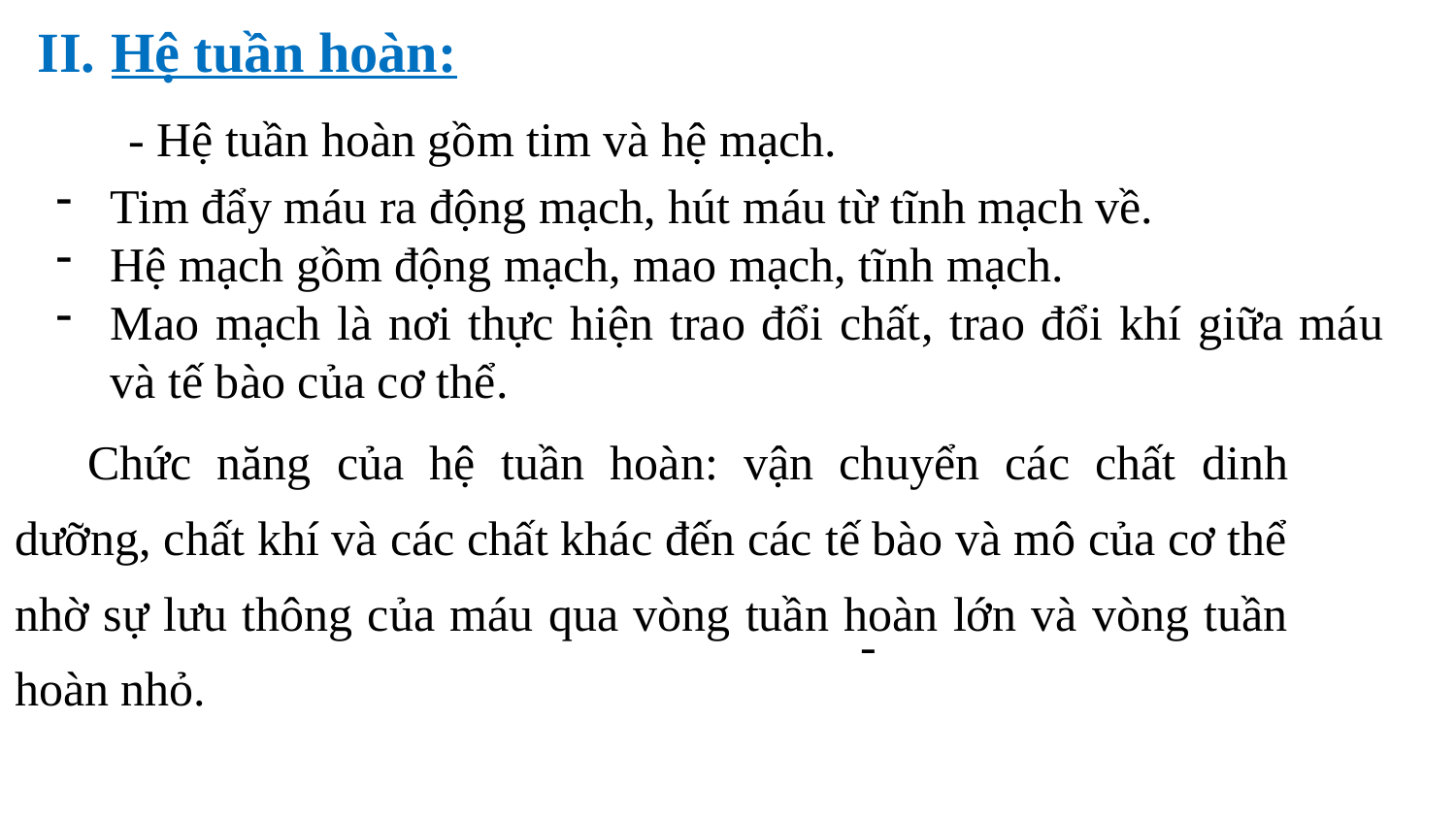

II. Hệ tuần hoàn:
- Hệ tuần hoàn gồm tim và hệ mạch.
Tim đẩy máu ra động mạch, hút máu từ tĩnh mạch về.
Hệ mạch gồm động mạch, mao mạch, tĩnh mạch.
Mao mạch là nơi thực hiện trao đổi chất, trao đổi khí giữa máu và tế bào của cơ thể.
Chức năng của hệ tuần hoàn: vận chuyển các chất dinh dưỡng, chất khí và các chất khác đến các tế bào và mô của cơ thể nhờ sự lưu thông của máu qua vòng tuần hoàn lớn và vòng tuần hoàn nhỏ.
-